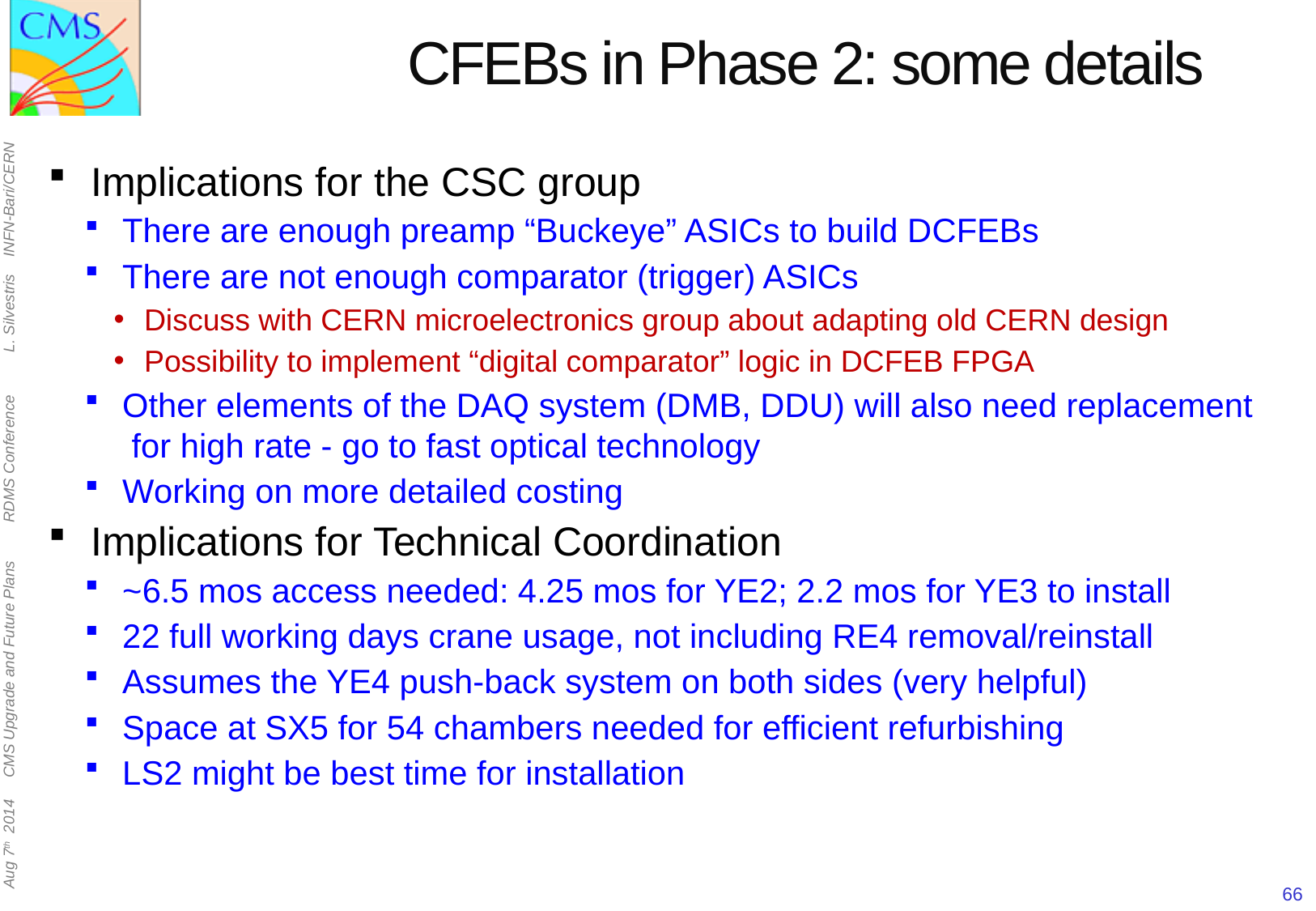

# CFEBs in Phase 2: some details
Implications for the CSC group
There are enough preamp “Buckeye” ASICs to build DCFEBs
There are not enough comparator (trigger) ASICs
Discuss with CERN microelectronics group about adapting old CERN design
Possibility to implement “digital comparator” logic in DCFEB FPGA
Other elements of the DAQ system (DMB, DDU) will also need replacement  for high rate - go to fast optical technology
Working on more detailed costing
Implications for Technical Coordination
~6.5 mos access needed: 4.25 mos for YE2; 2.2 mos for YE3 to install
22 full working days crane usage, not including RE4 removal/reinstall
Assumes the YE4 push-back system on both sides (very helpful)
Space at SX5 for 54 chambers needed for efficient refurbishing
LS2 might be best time for installation

66